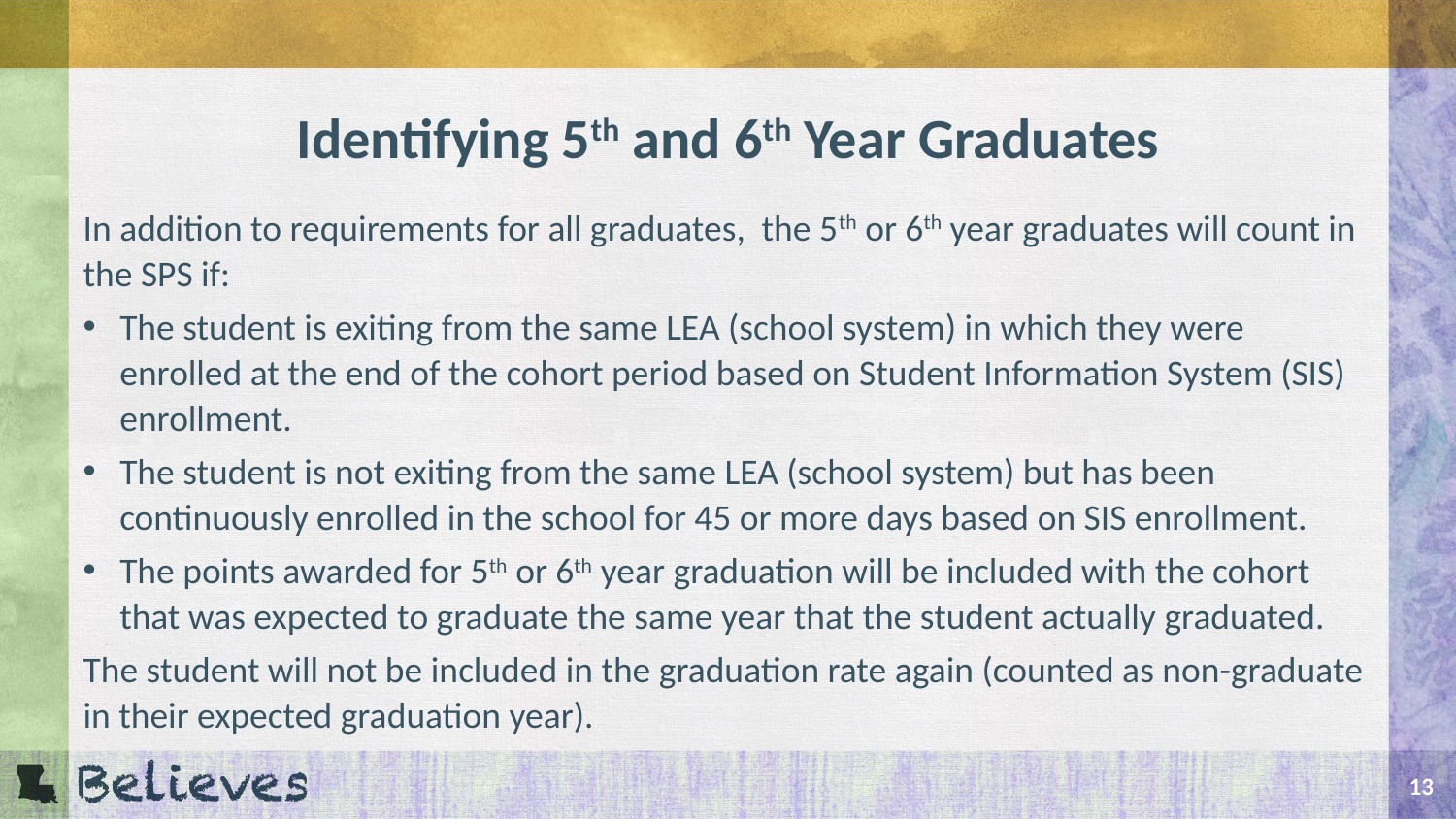

# Identifying 5th and 6th Year Graduates
In addition to requirements for all graduates,  the 5th or 6th year graduates will count in the SPS if:
The student is exiting from the same LEA (school system) in which they were enrolled at the end of the cohort period based on Student Information System (SIS) enrollment.
The student is not exiting from the same LEA (school system) but has been continuously enrolled in the school for 45 or more days based on SIS enrollment.
The points awarded for 5th or 6th year graduation will be included with the cohort that was expected to graduate the same year that the student actually graduated.
The student will not be included in the graduation rate again (counted as non-graduate in their expected graduation year).